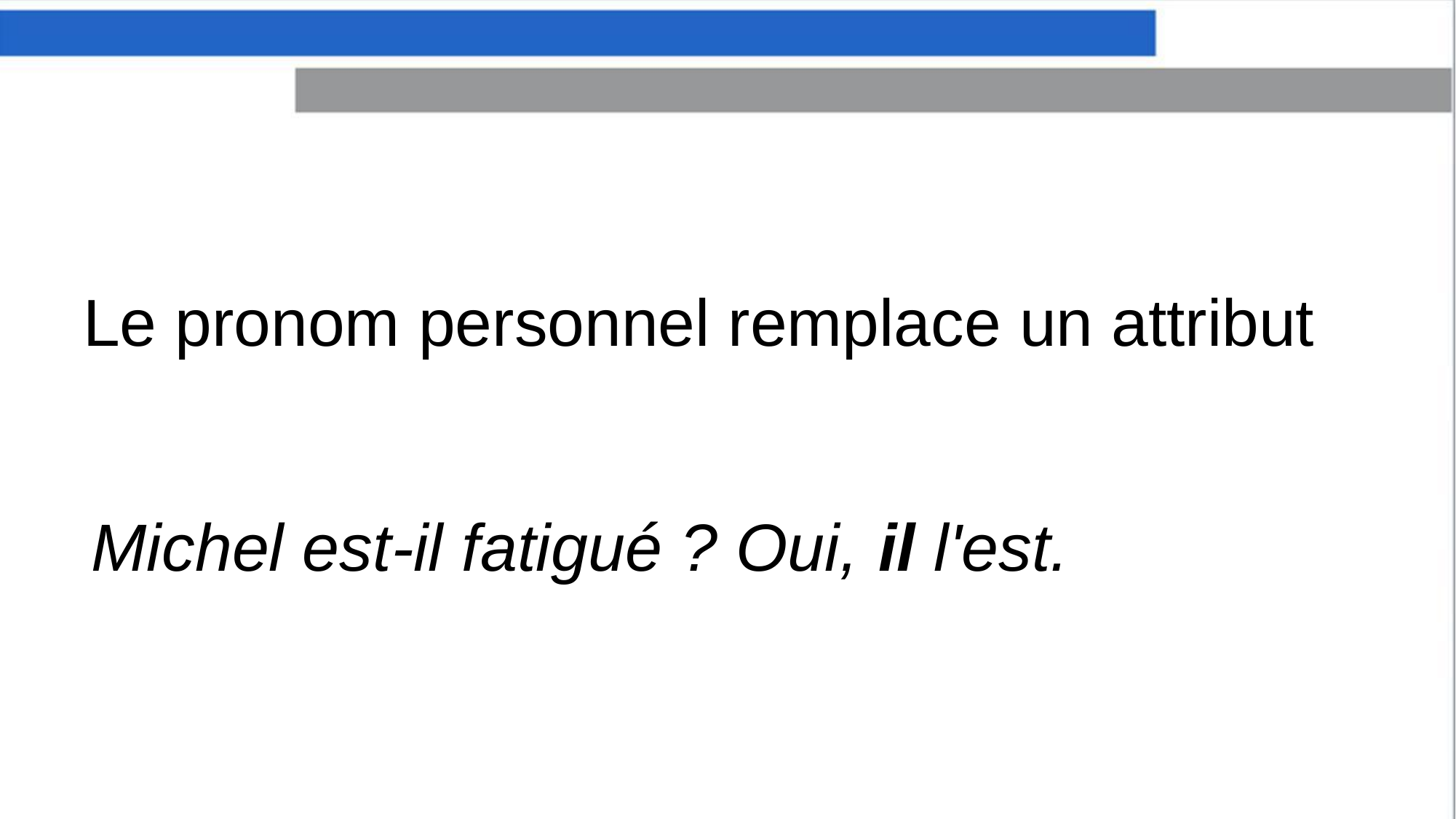

# Le pronom personnel remplace un attribut
Michel est-il fatigué ? Oui, il l'est.